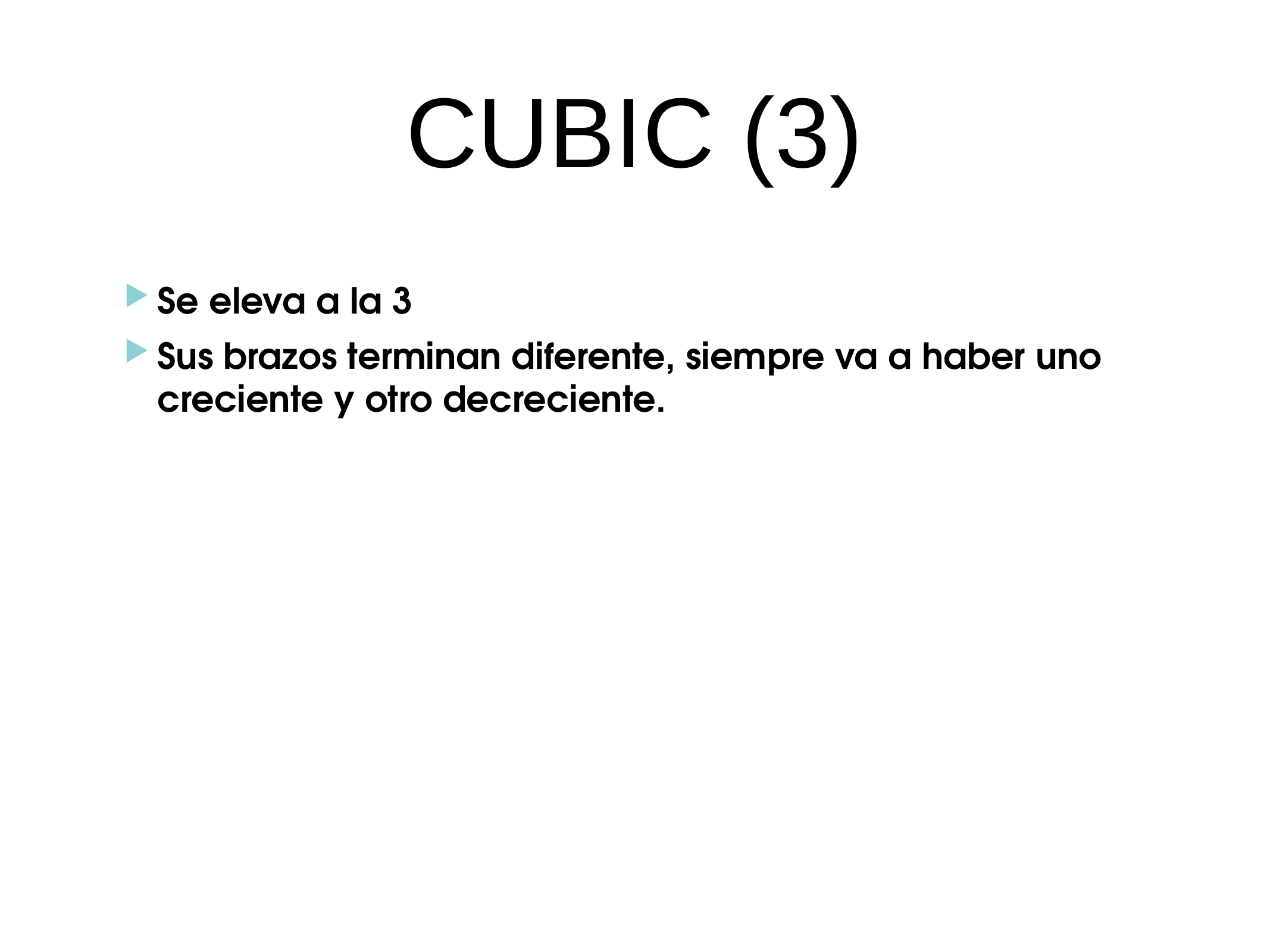

# CUBIC (3)
Se eleva a la 3
Sus brazos terminan diferente, siempre va a haber uno creciente y otro decreciente.